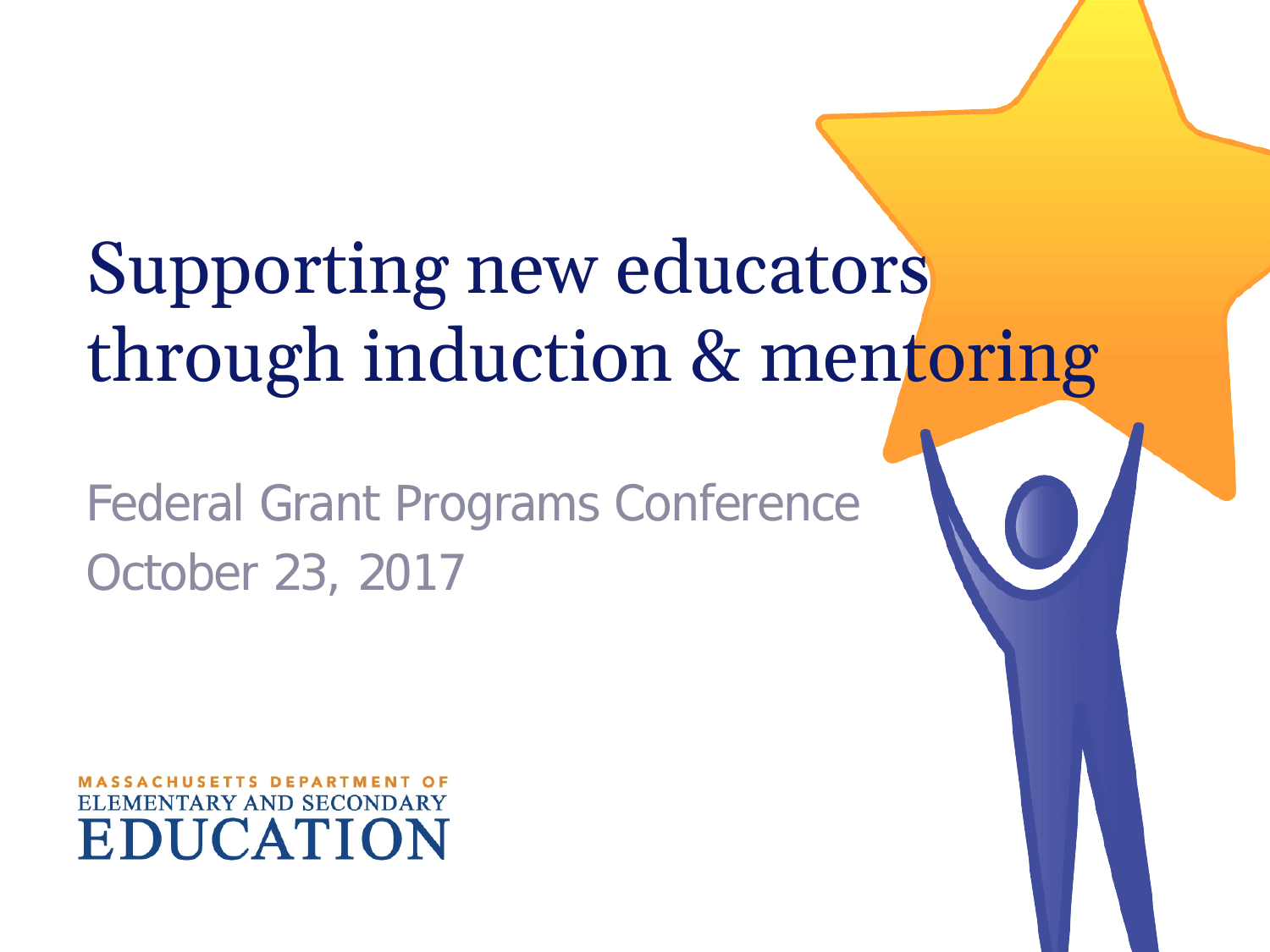

# Supporting new educators through induction & mentoring
Federal Grant Programs Conference
October 23, 2017